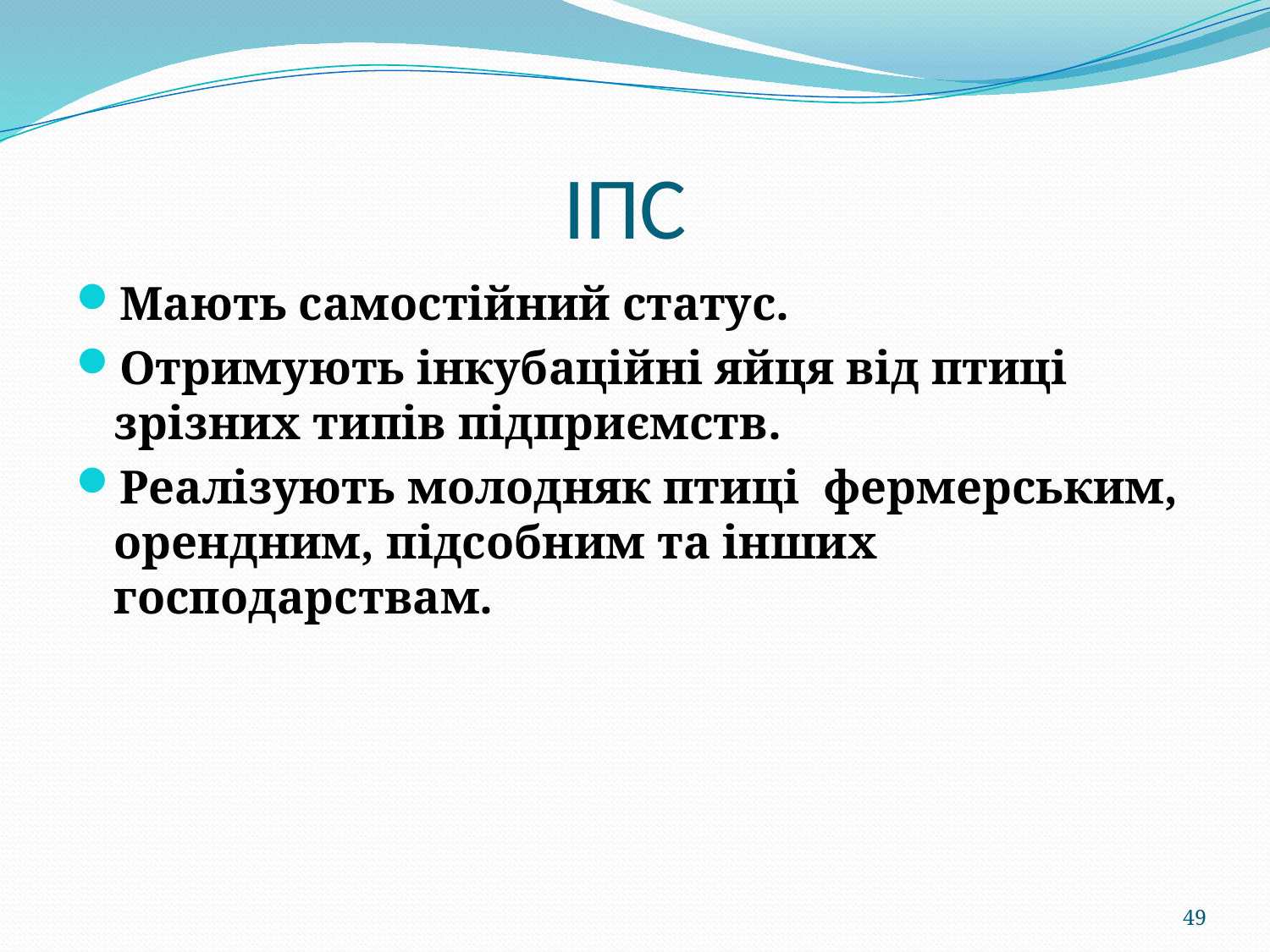

# ІПС
Мають самостійний статус.
Отримують інкубаційні яйця від птиці зрізних типів підприємств.
Реалізують молодняк птиці  фермерським, орендним, підсобним та інших господарствам.

49